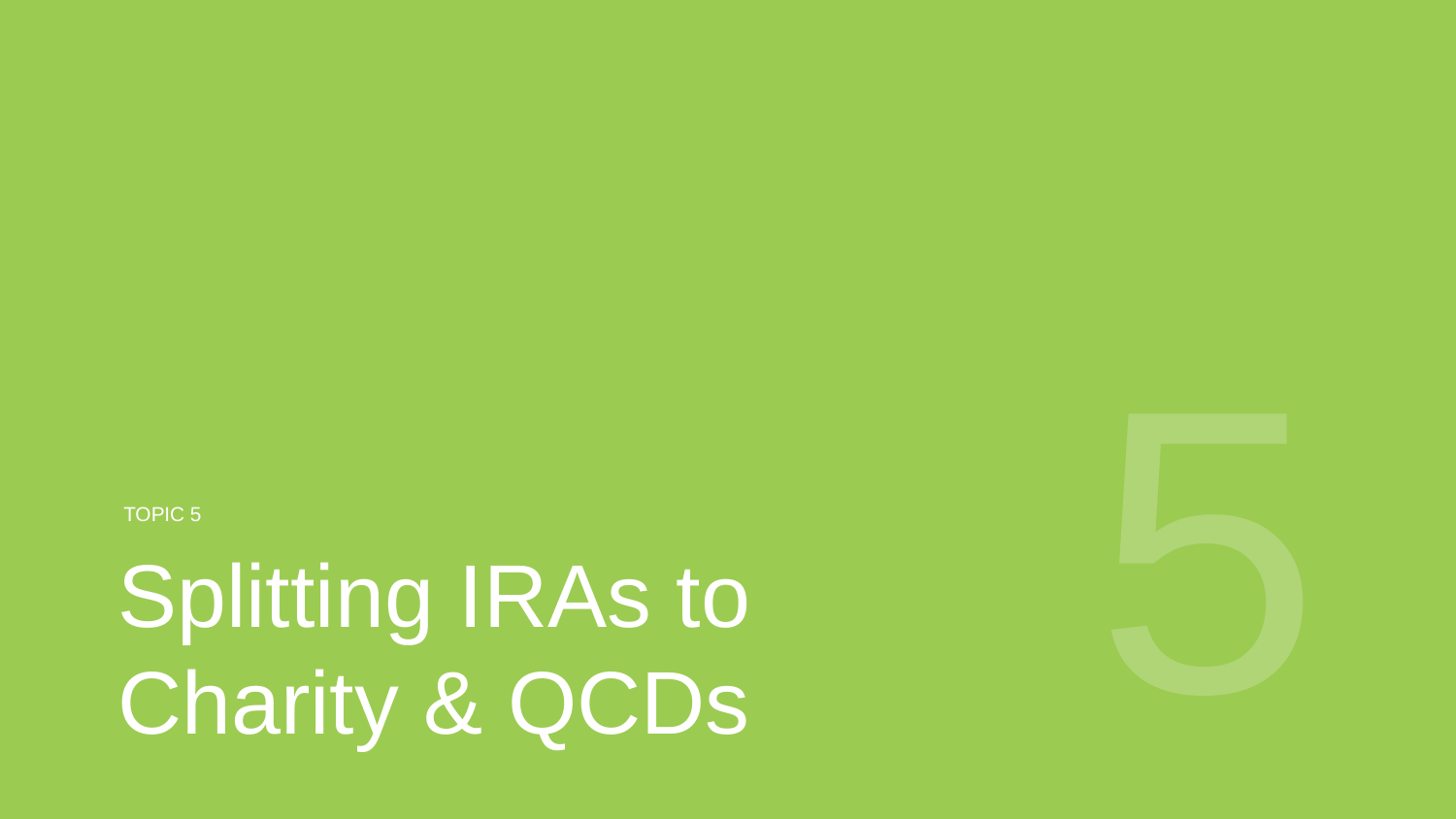

5
TOPIC 5
Splitting IRAs to Charity & QCDs